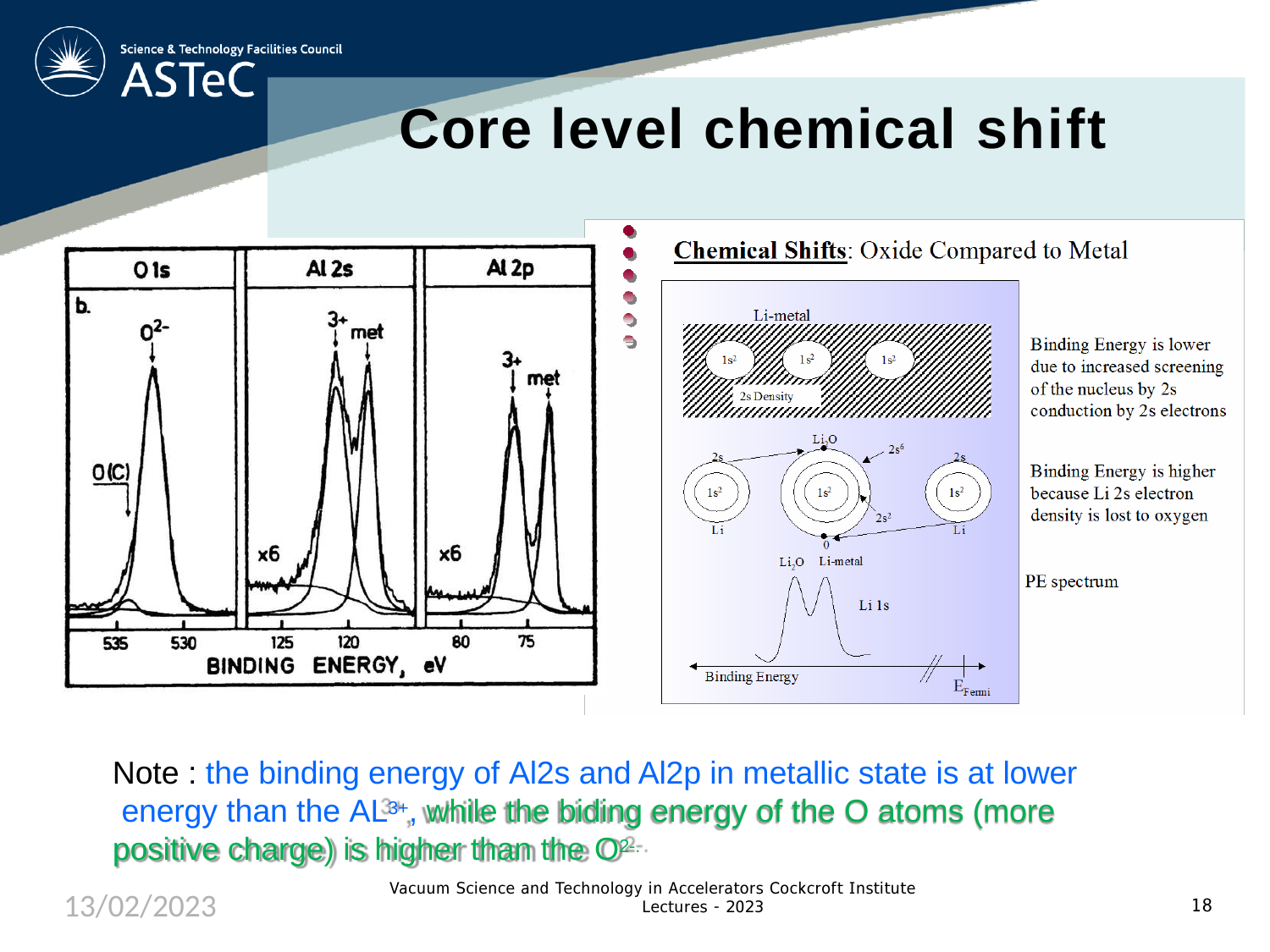

# Core level chemical shift

Note : the binding energy of Al2s and Al2p in metallic state is at lower  energy than the AL3+, while the biding energy of the O atoms (more  positive charge) is higher than the O2-.

Vacuum Science and Technology in Accelerators Cockcroft Institute Lectures - 2023
13/02/2023
18